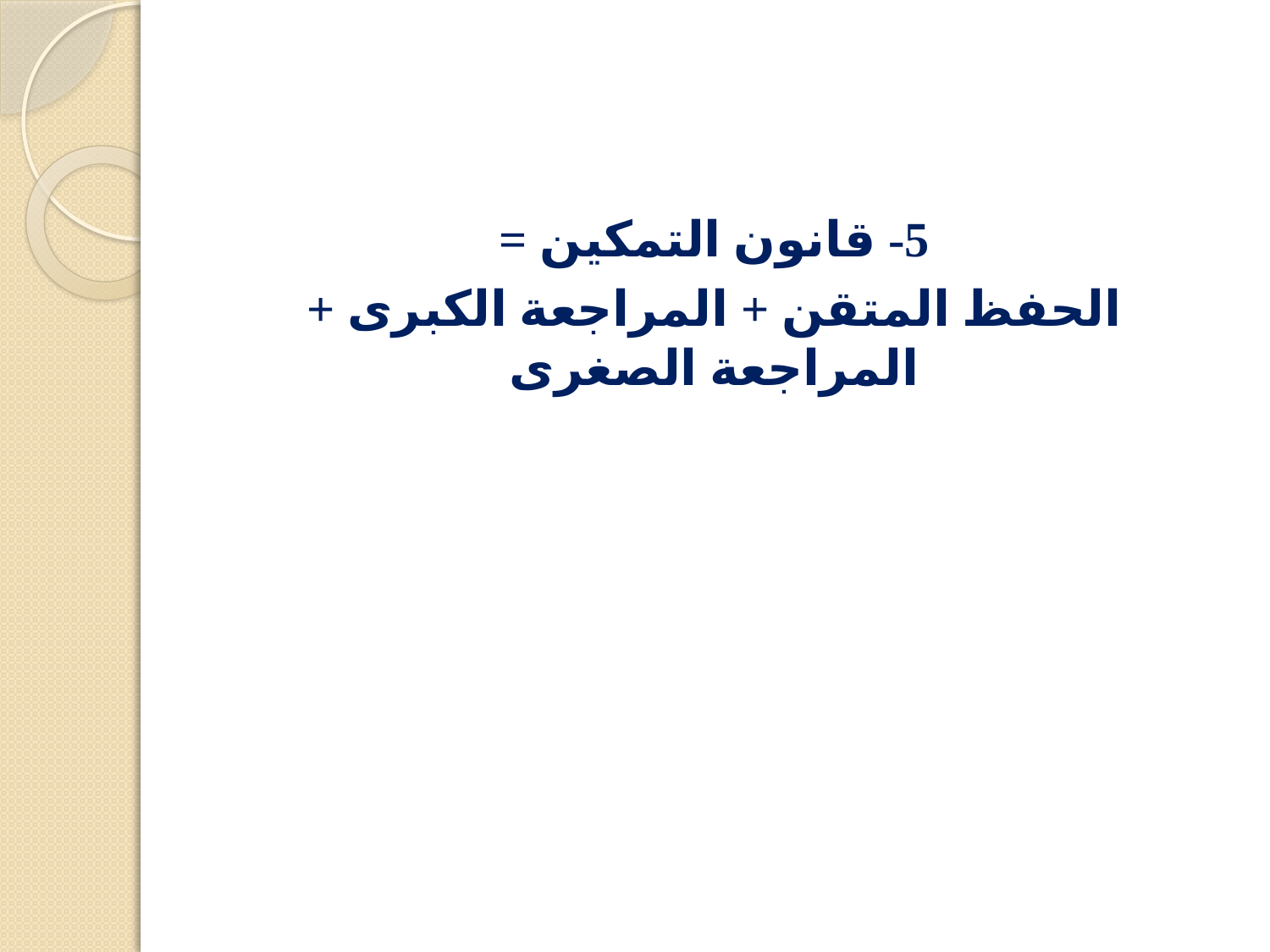

5- قانون التمكين =
الحفظ المتقن + المراجعة الكبرى + المراجعة الصغرى